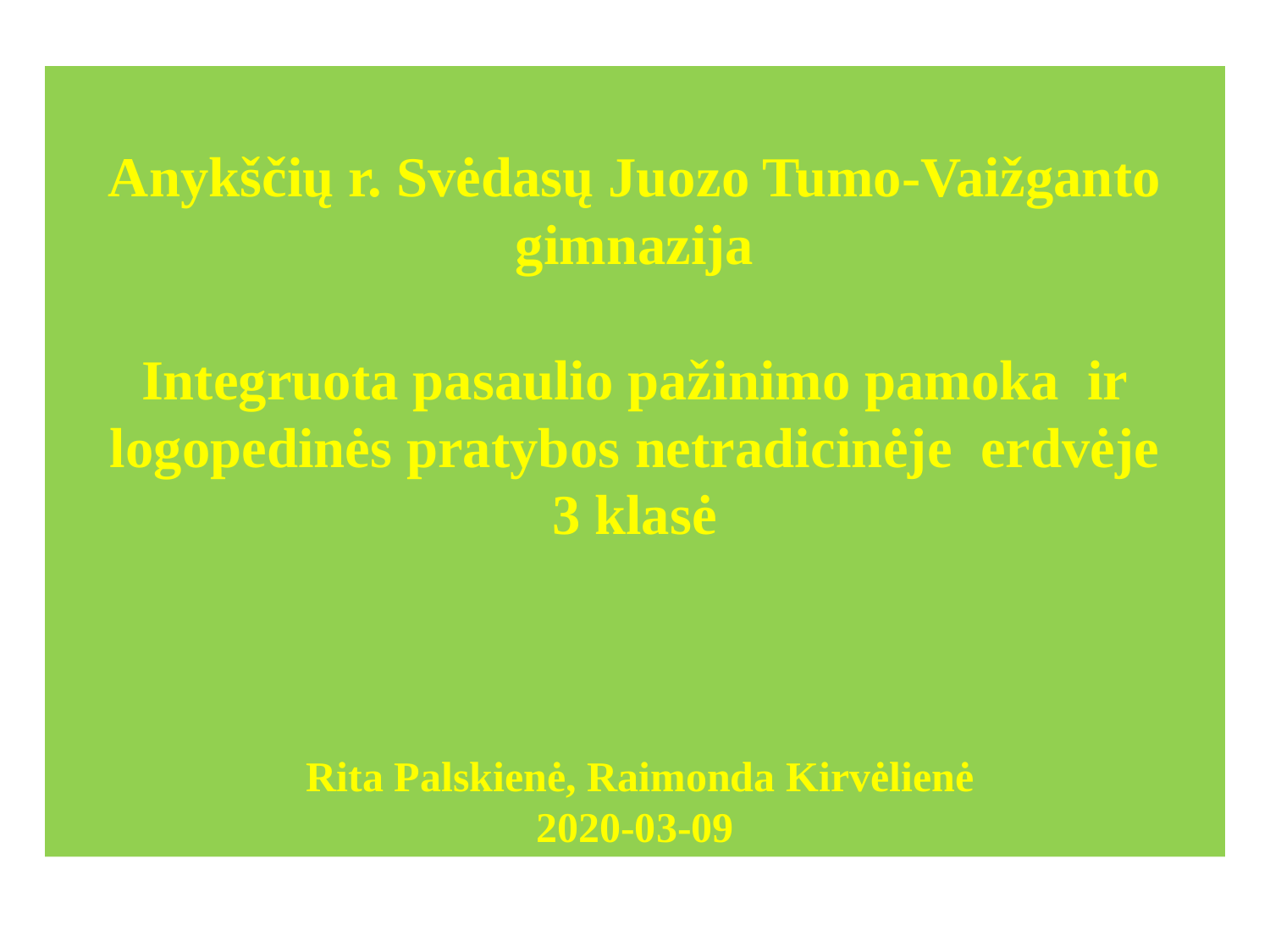

Anykščių r. Svėdasų Juozo Tumo-Vaižganto gimnazija

Integruota pasaulio pažinimo pamoka  ir logopedinės pratybos netradicinėje  erdvėje
3 klasė

 Rita Palskienė, Raimonda Kirvėlienė
2020-03-09